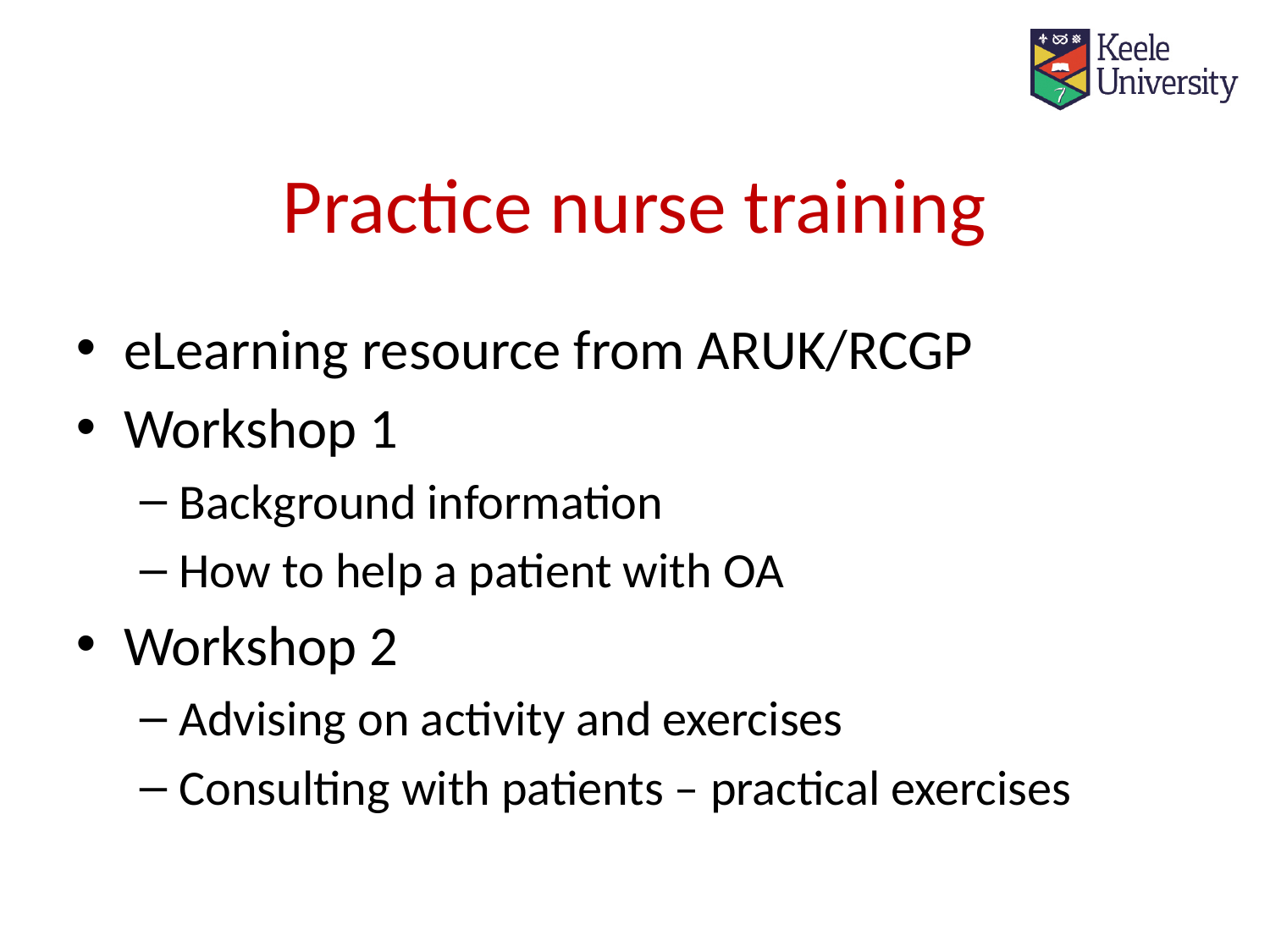

# Practice nurse training
eLearning resource from ARUK/RCGP
Workshop 1
Background information
How to help a patient with OA
Workshop 2
Advising on activity and exercises
Consulting with patients – practical exercises